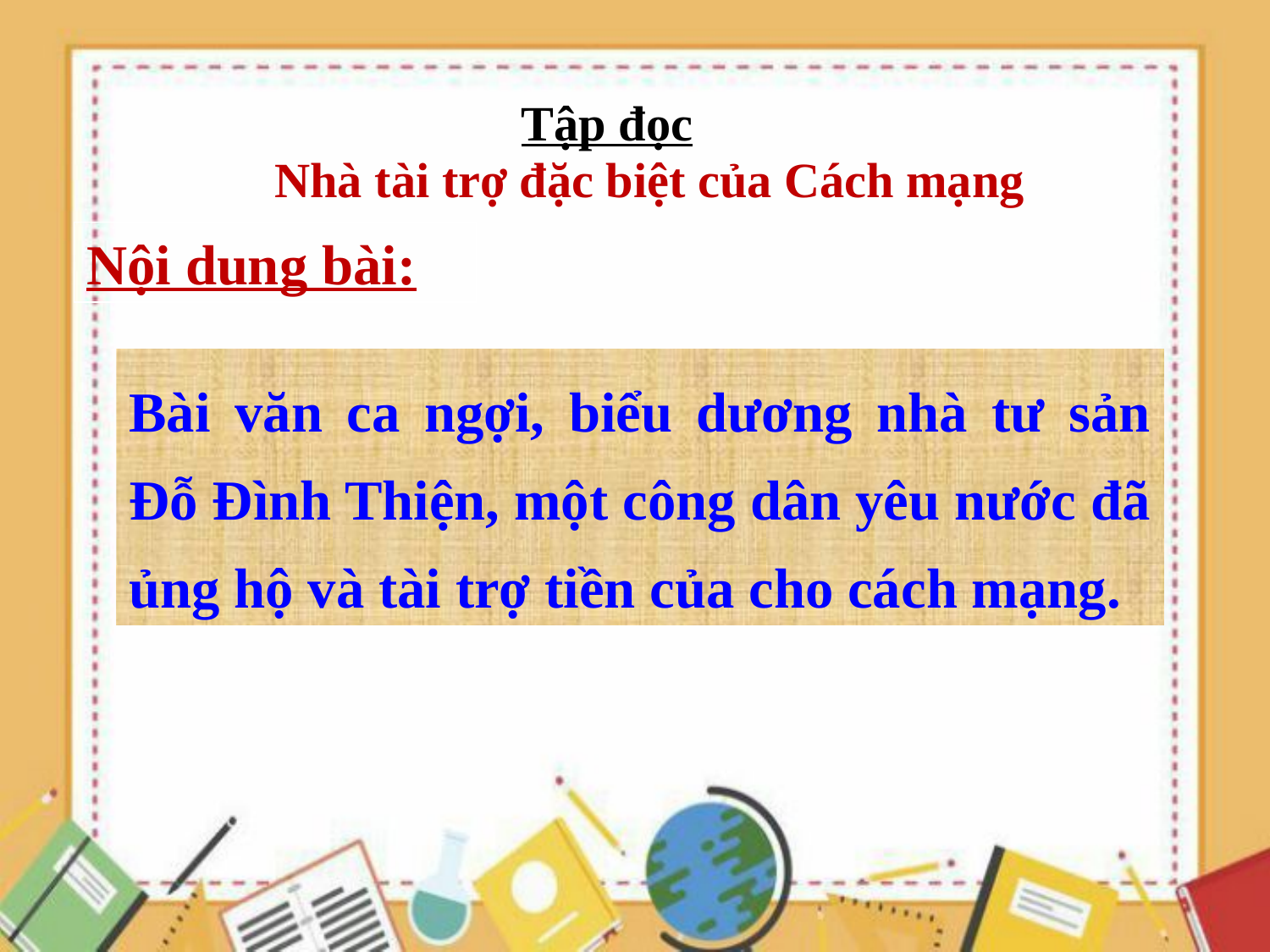

Tập đọc
Nhà tài trợ đặc biệt của Cách mạng
Nội dung bài:
Bài văn ca ngợi, biểu dương nhà tư sản Đỗ Đình Thiện, một công dân yêu nước đã ủng hộ và tài trợ tiền của cho cách mạng.